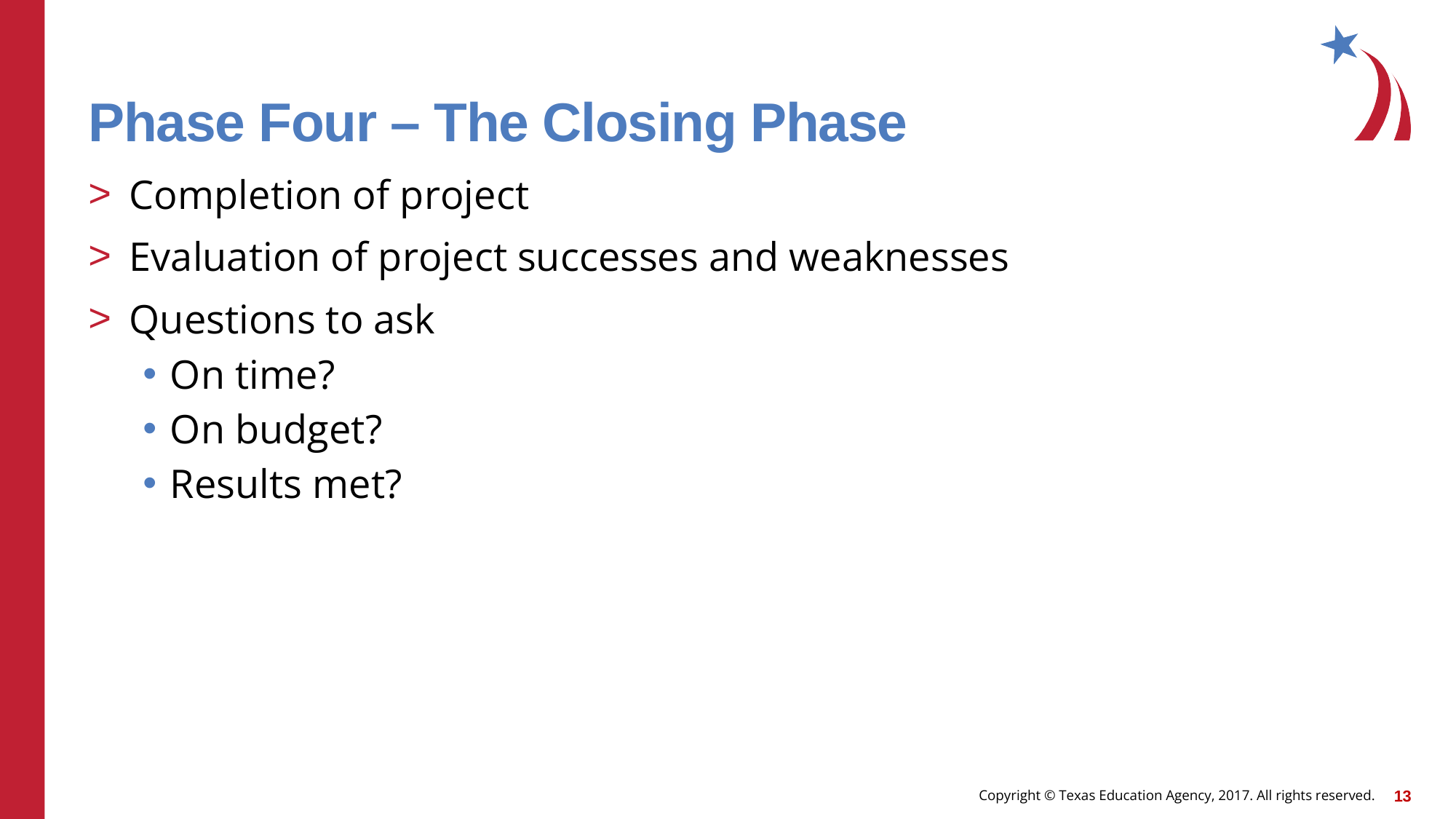

# Phase Four – The Closing Phase
Completion of project
Evaluation of project successes and weaknesses
Questions to ask
On time?
On budget?
Results met?